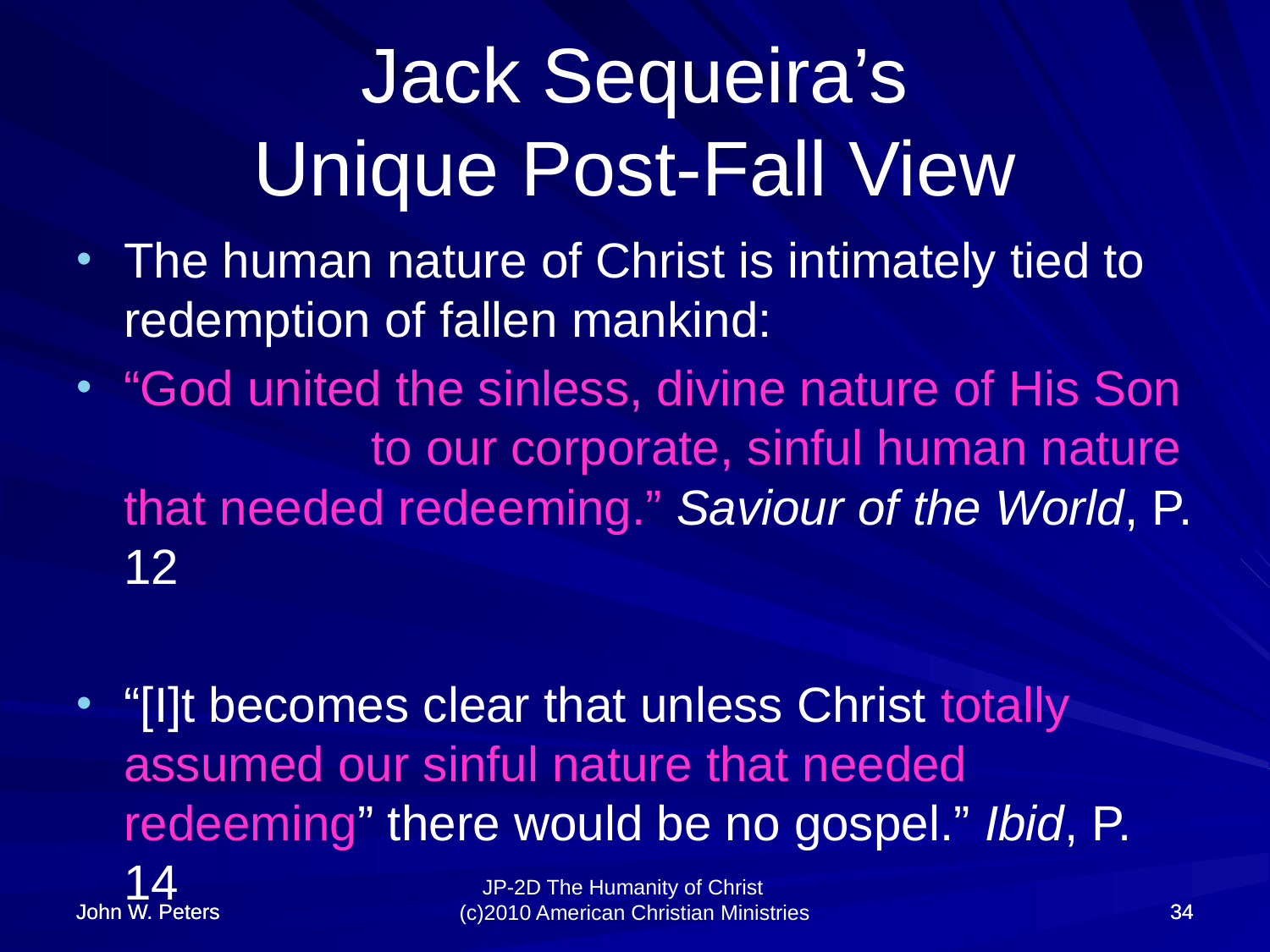

# Jack Sequeira’s Unique Post-Fall View
The human nature of Christ is intimately tied to redemption of fallen mankind:
“God united the sinless, divine nature of His Son                   to our corporate, sinful human nature that needed redeeming.” Saviour of the World, P. 12

“[I]t becomes clear that unless Christ totally assumed our sinful nature that needed redeeming” there would be no gospel.” Ibid, P. 14

John W. Peters
John W. Peters
34
34
JP-2D The Humanity of Christ     (c)2010 American Christian Ministries